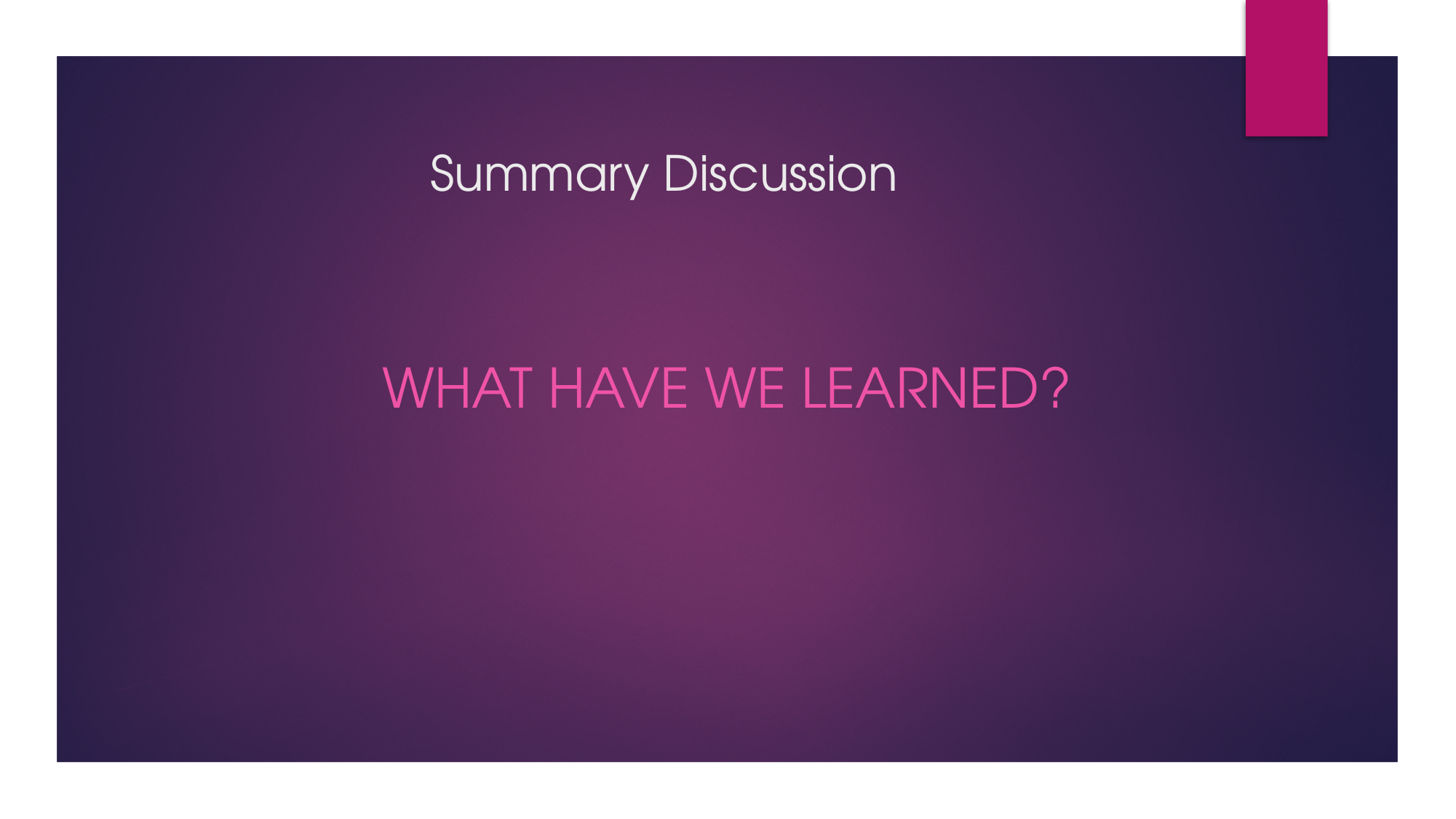

# Summary Discussion
What have we learned?